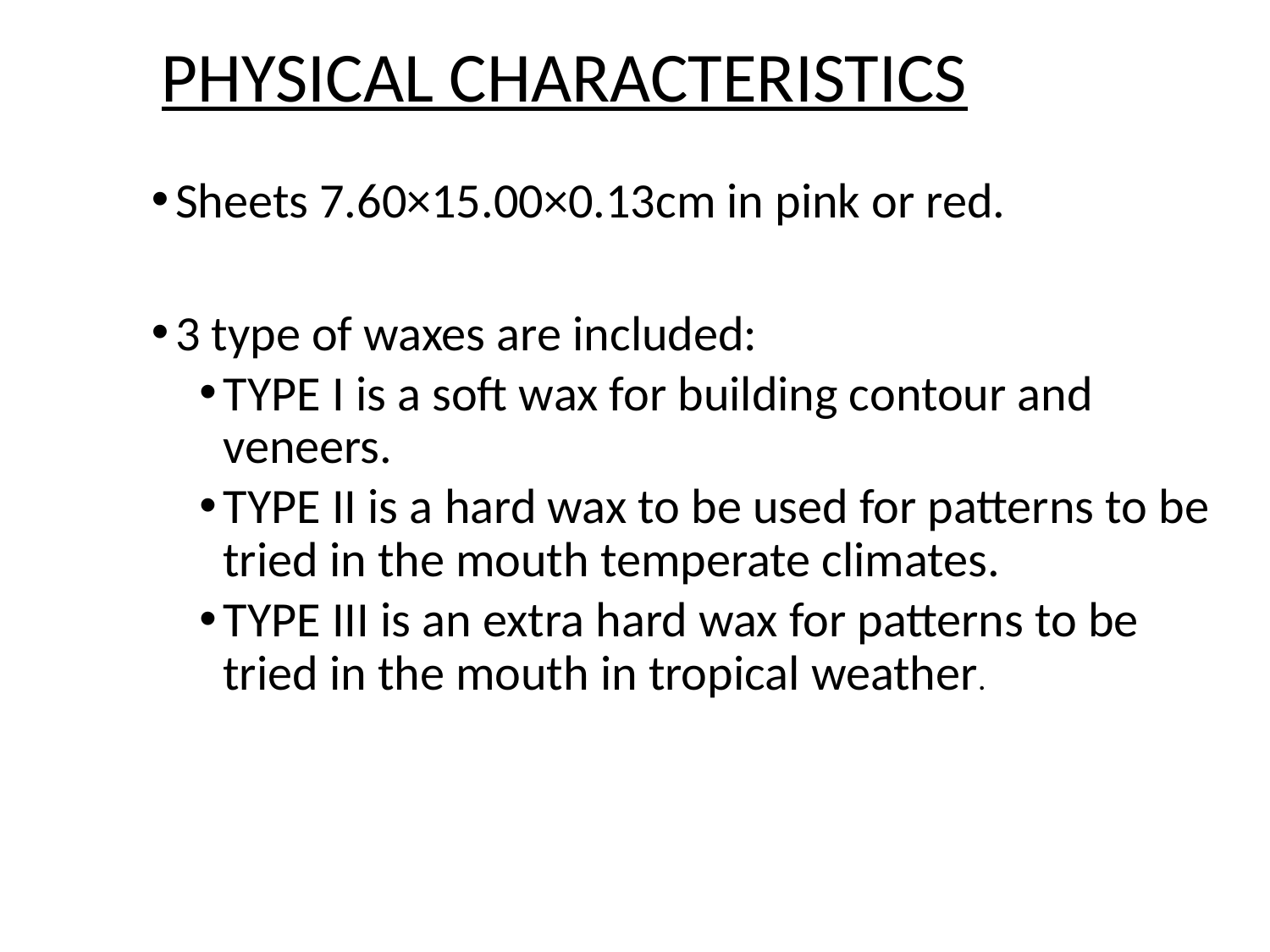

# PHYSICAL CHARACTERISTICS
Sheets 7.60×15.00×0.13cm in pink or red.

3 type of waxes are included:
TYPE I is a soft wax for building contour and veneers.
TYPE II is a hard wax to be used for patterns to be tried in the mouth temperate climates.
TYPE III is an extra hard wax for patterns to be tried in the mouth in tropical weather.